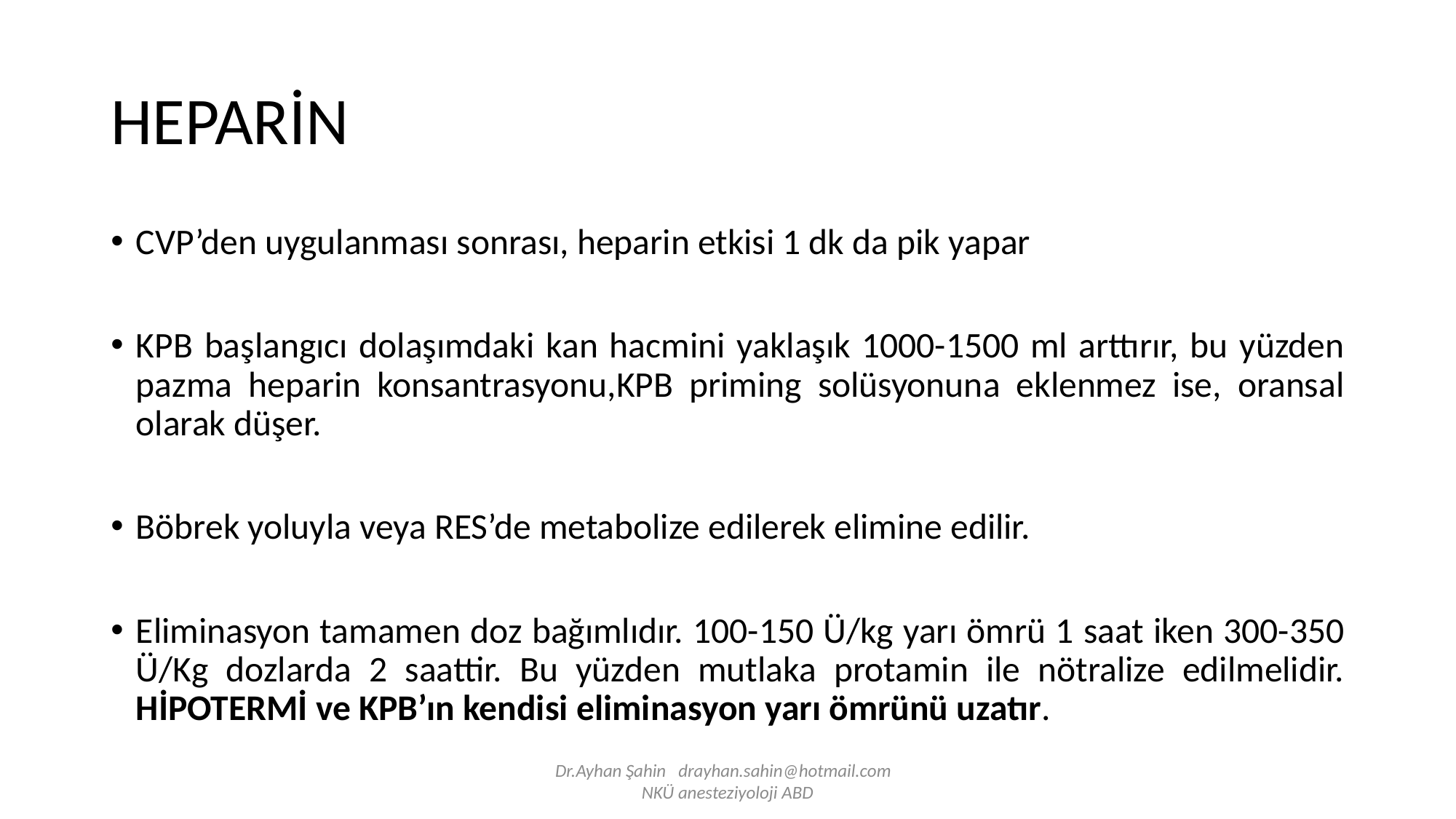

# HEPARİN
CVP’den uygulanması sonrası, heparin etkisi 1 dk da pik yapar

KPB başlangıcı dolaşımdaki kan hacmini yaklaşık 1000-1500 ml arttırır, bu yüzden pazma heparin konsantrasyonu,KPB priming solüsyonuna eklenmez ise, oransal olarak düşer.

Böbrek yoluyla veya RES’de metabolize edilerek elimine edilir.

Eliminasyon tamamen doz bağımlıdır. 100-150 Ü/kg yarı ömrü 1 saat iken 300-350 Ü/Kg dozlarda 2 saattir. Bu yüzden mutlaka protamin ile nötralize edilmelidir. HİPOTERMİ ve KPB’ın kendisi eliminasyon yarı ömrünü uzatır.
Dr.Ayhan Şahin   drayhan.sahin@hotmail.com
NKÜ anesteziyoloji ABD